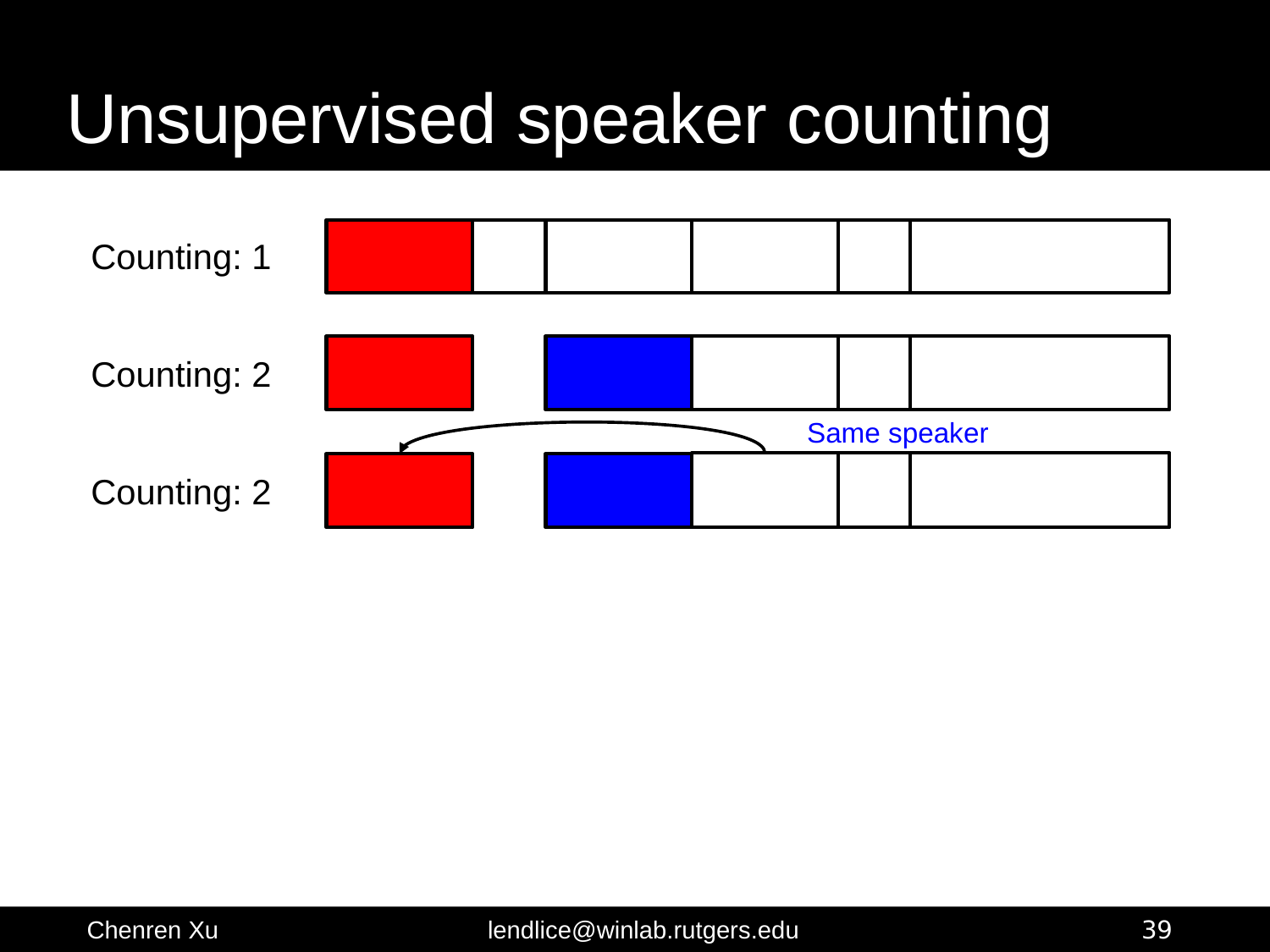

# Unsupervised speaker counting

Counting: 1

Counting: 2
Same speaker

Counting: 2
39